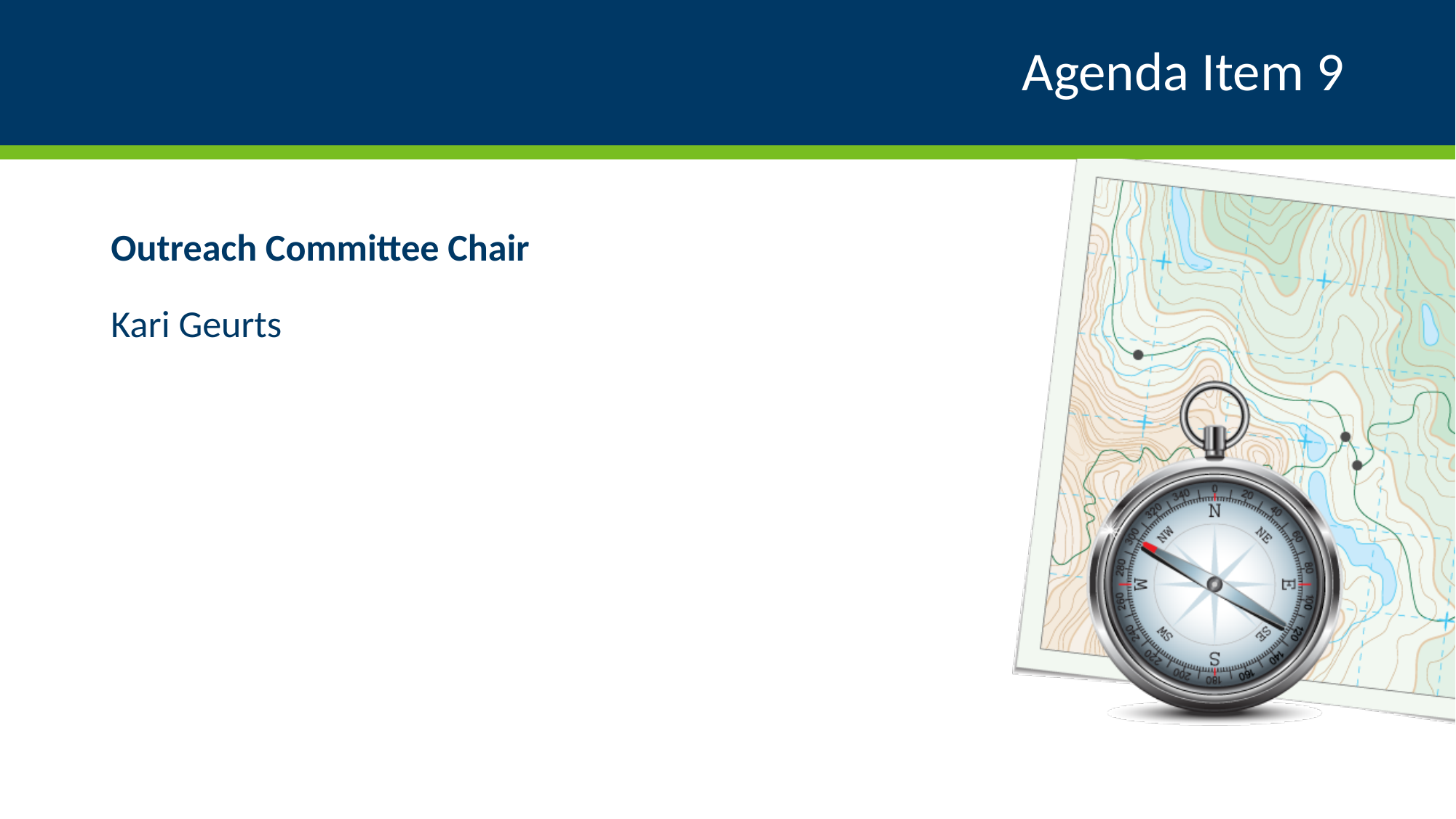

# Agenda Item 9
Outreach Committee Chair
Kari Geurts